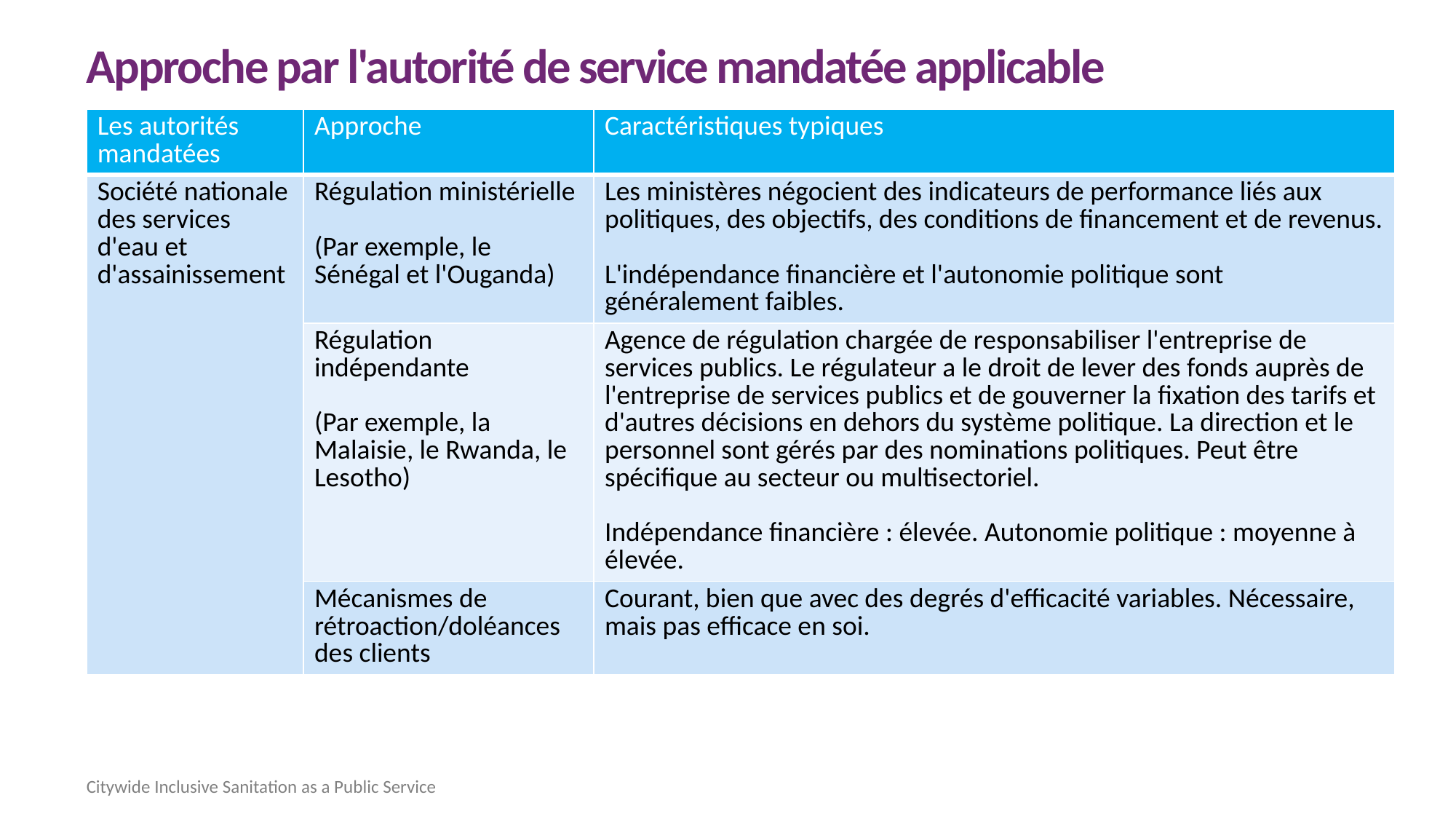

Approche par l'autorité de service mandatée applicable
| Les autorités mandatées | Approche | Caractéristiques typiques |
| --- | --- | --- |
| Société nationale des services d'eau et d'assainissement | Régulation ministérielle (Par exemple, le Sénégal et l'Ouganda) | Les ministères négocient des indicateurs de performance liés aux politiques, des objectifs, des conditions de financement et de revenus. L'indépendance financière et l'autonomie politique sont généralement faibles. |
|  | Régulation indépendante (Par exemple, la Malaisie, le Rwanda, le Lesotho) | Agence de régulation chargée de responsabiliser l'entreprise de services publics. Le régulateur a le droit de lever des fonds auprès de l'entreprise de services publics et de gouverner la fixation des tarifs et d'autres décisions en dehors du système politique. La direction et le personnel sont gérés par des nominations politiques. Peut être spécifique au secteur ou multisectoriel. Indépendance financière : élevée. Autonomie politique : moyenne à élevée. |
|  | Mécanismes de rétroaction/doléances des clients | Courant, bien que avec des degrés d'efficacité variables. Nécessaire, mais pas efficace en soi. |